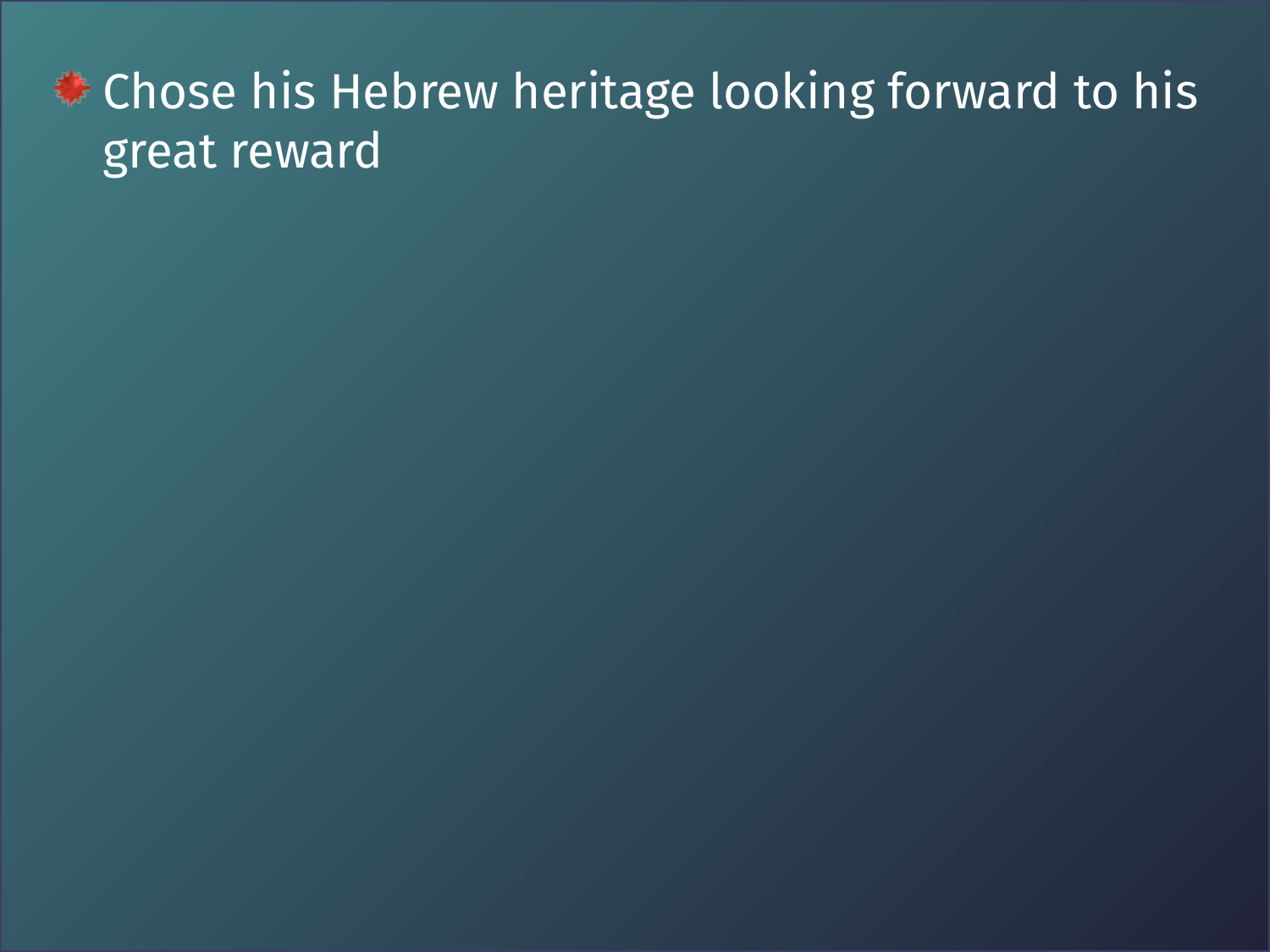

Chose his Hebrew heritage looking forward to his great reward